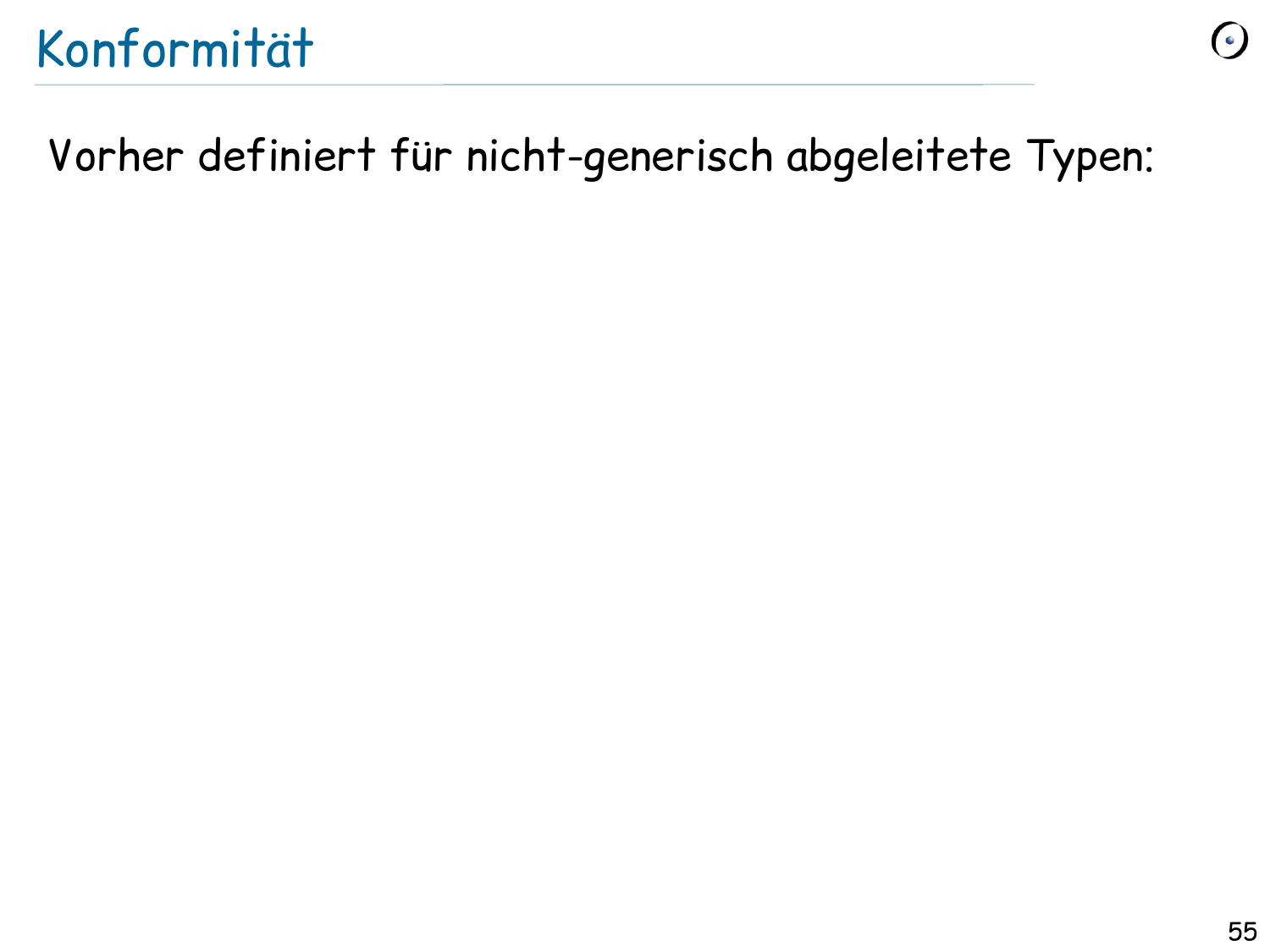

# Konformität
Vorher definiert für nicht-generisch abgeleitete Typen: